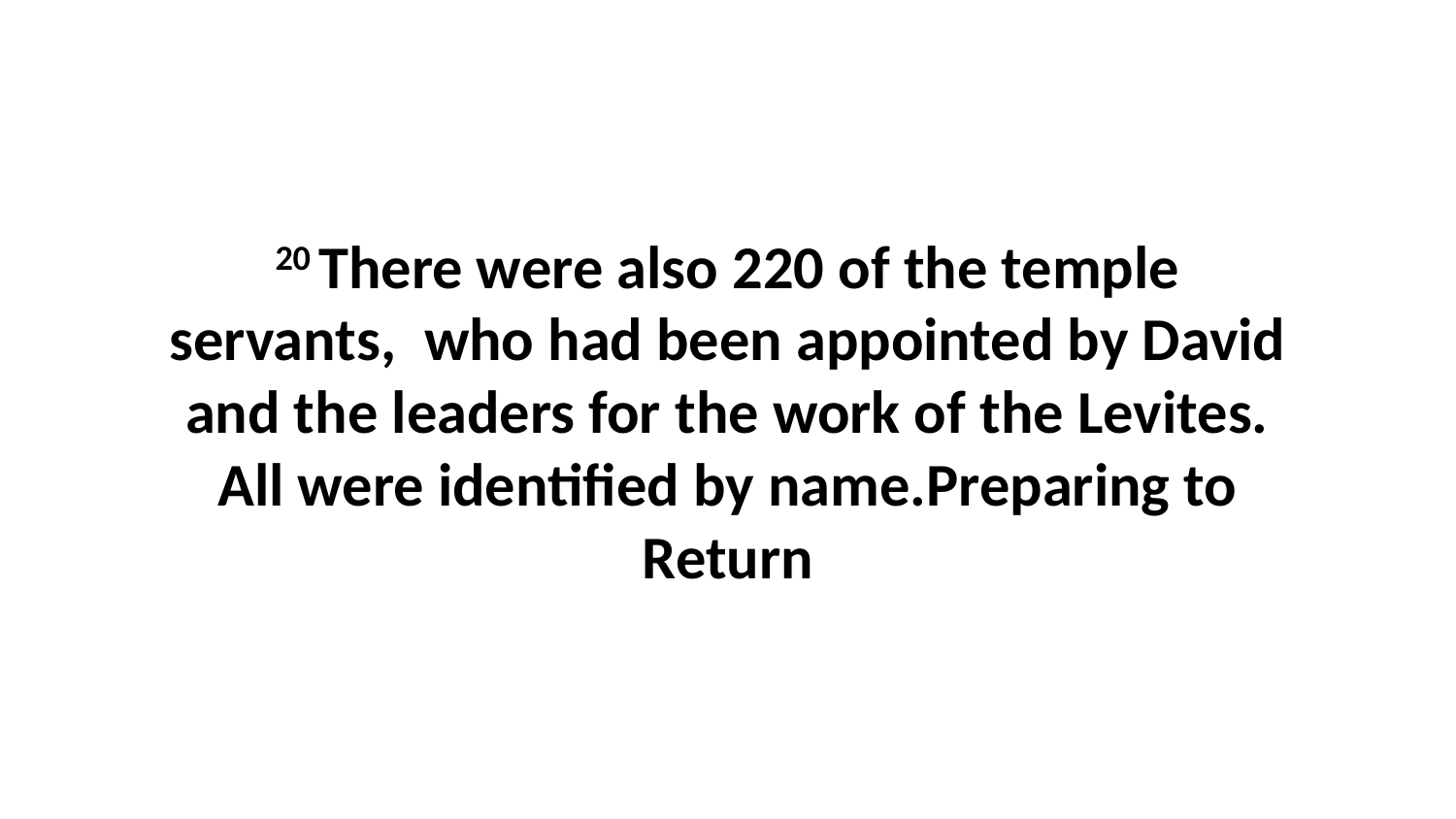

20 There were also 220 of the temple servants,  who had been appointed by David and the leaders for the work of the Levites. All were identified by name.Preparing to Return